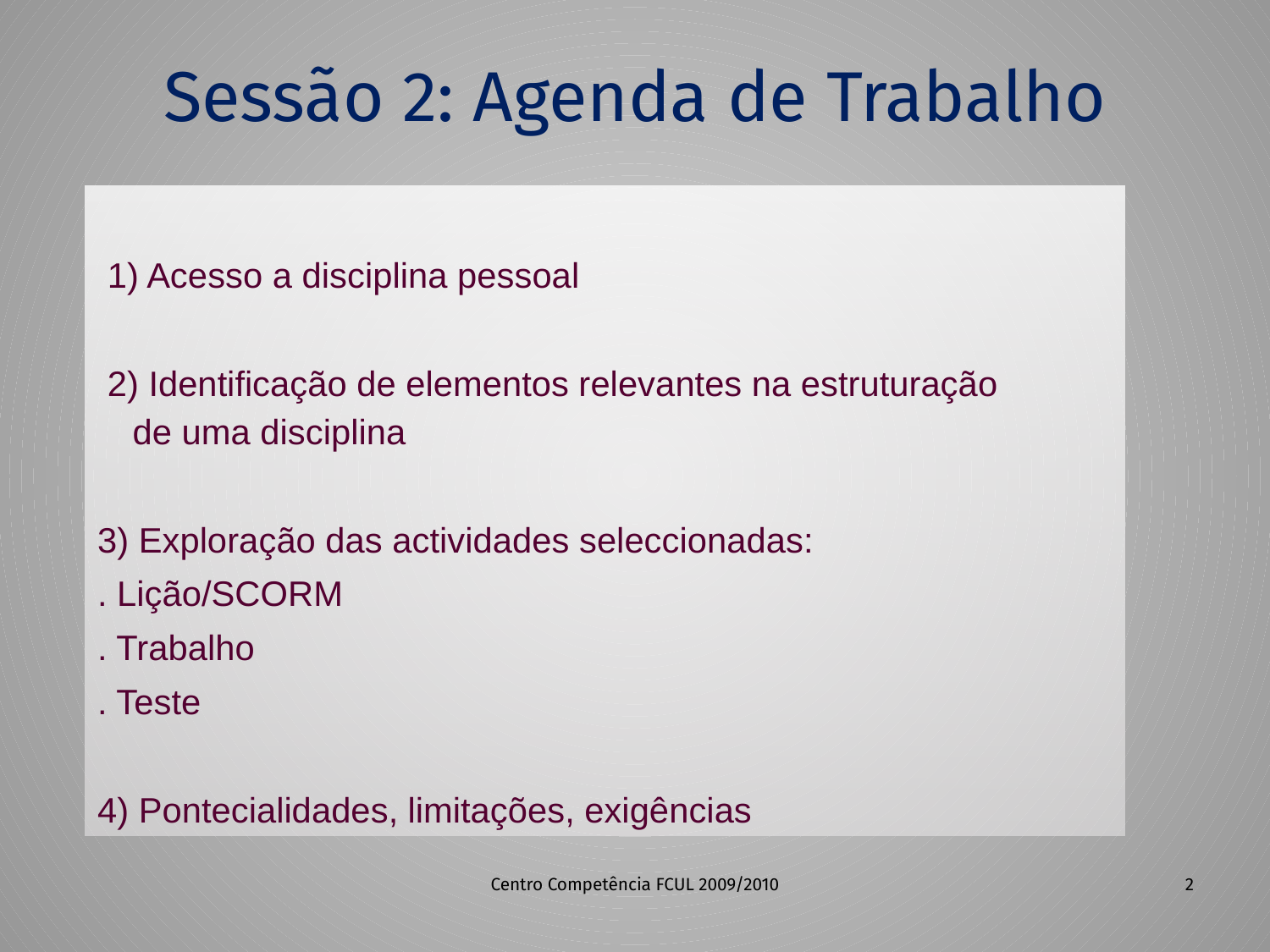

# Sessão 2: Agenda de Trabalho

 1) Acesso a disciplina pessoal

 2) Identificação de elementos relevantes na estruturação
 de uma disciplina

3) Exploração das actividades seleccionadas:
. Lição/SCORM
. Trabalho
. Teste

4) Pontecialidades, limitações, exigências
Centro Competência FCUL 2009/2010
2